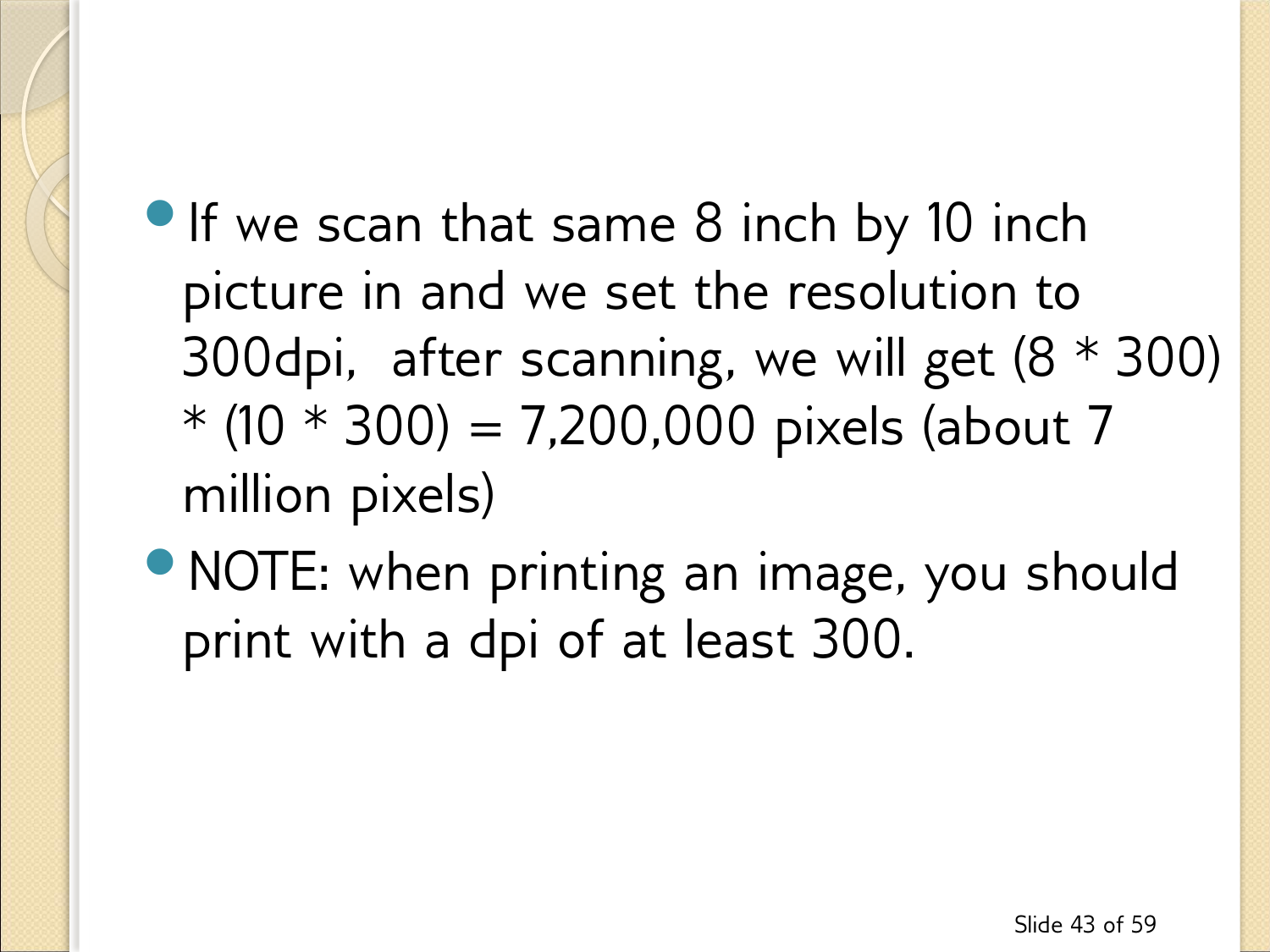

#
If we scan that same 8 inch by 10 inch picture in and we set the resolution to 300dpi,  after scanning, we will get (8 * 300) * (10 * 300) = 7,200,000 pixels (about 7 million pixels)
NOTE: when printing an image, you should print with a dpi of at least 300.